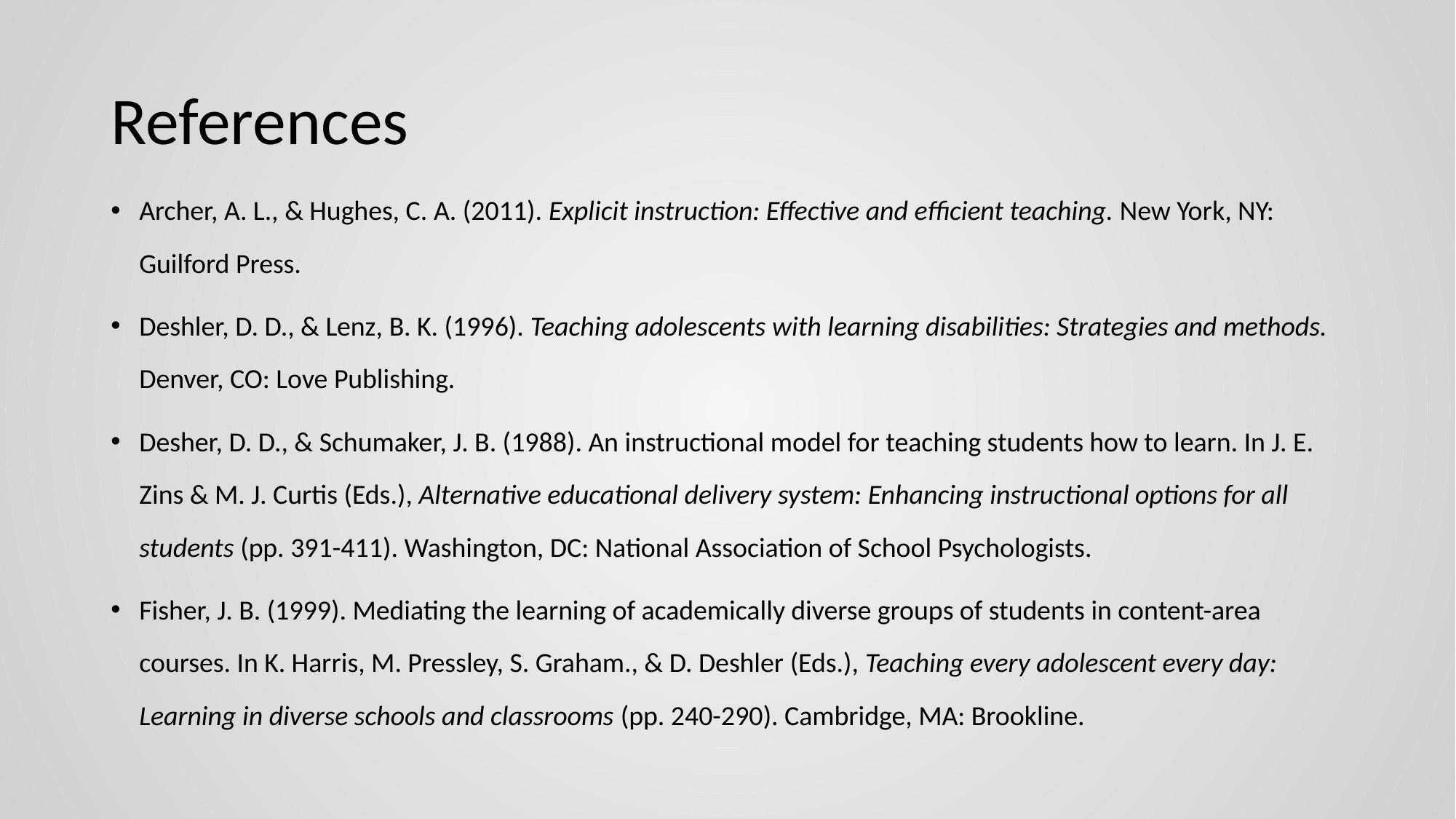

# References
Archer, A. L., & Hughes, C. A. (2011). Explicit instruction: Effective and efficient teaching. New York, NY: Guilford Press.
Deshler, D. D., & Lenz, B. K. (1996). Teaching adolescents with learning disabilities: Strategies and methods. Denver, CO: Love Publishing.
Desher, D. D., & Schumaker, J. B. (1988). An instructional model for teaching students how to learn. In J. E. Zins & M. J. Curtis (Eds.), Alternative educational delivery system: Enhancing instructional options for all students (pp. 391-411). Washington, DC: National Association of School Psychologists.
Fisher, J. B. (1999). Mediating the learning of academically diverse groups of students in content-area courses. In K. Harris, M. Pressley, S. Graham., & D. Deshler (Eds.), Teaching every adolescent every day: Learning in diverse schools and classrooms (pp. 240-290). Cambridge, MA: Brookline.